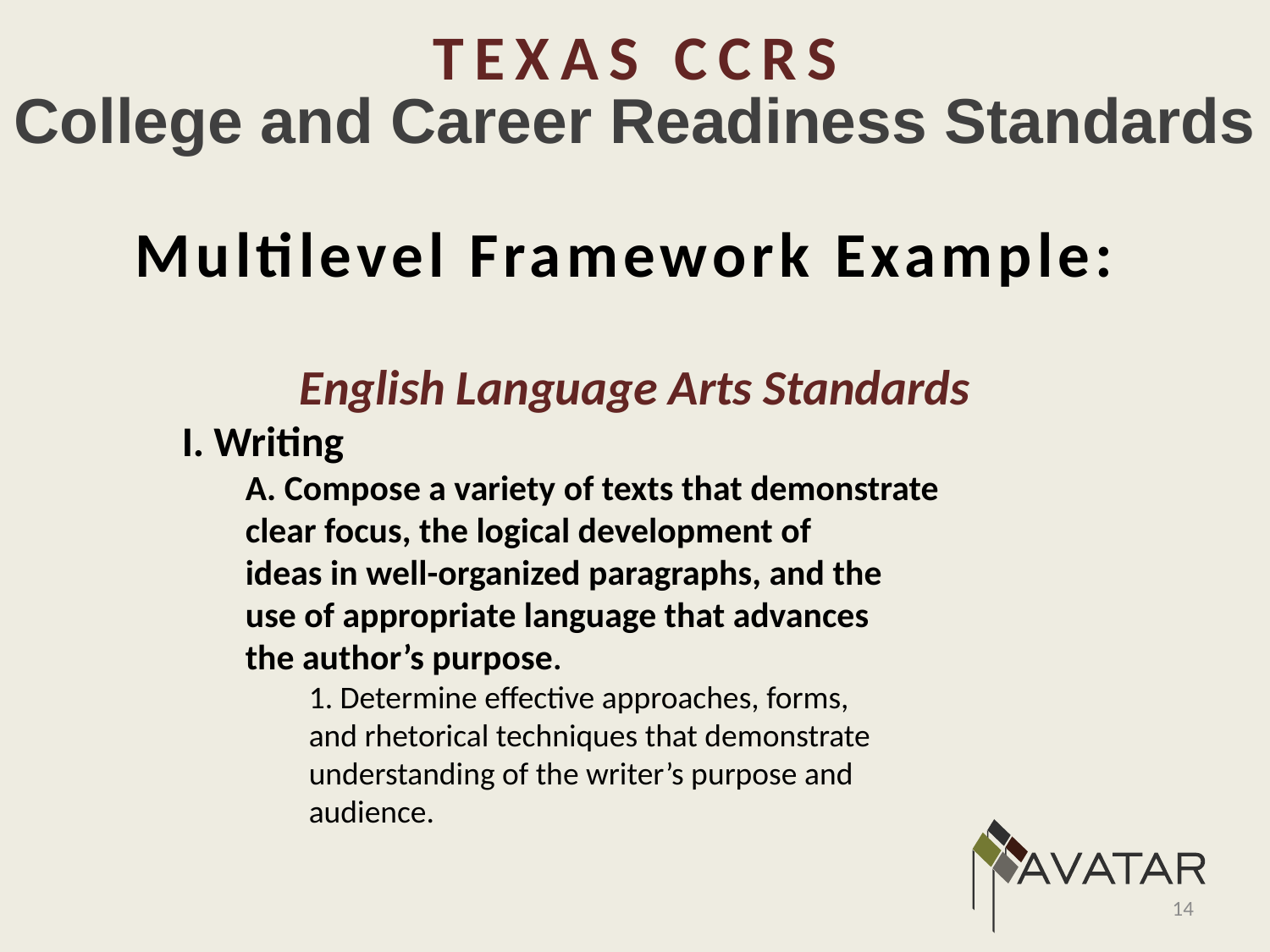

TEXAS CCRS
College and Career Readiness Standards
Multilevel Framework Example:
English Language Arts Standards
I. Writing
A. Compose a variety of texts that demonstrate
clear focus, the logical development of
ideas in well-organized paragraphs, and the
use of appropriate language that advances
the author’s purpose.
1. Determine effective approaches, forms,
and rhetorical techniques that demonstrate
understanding of the writer’s purpose and
audience.

14